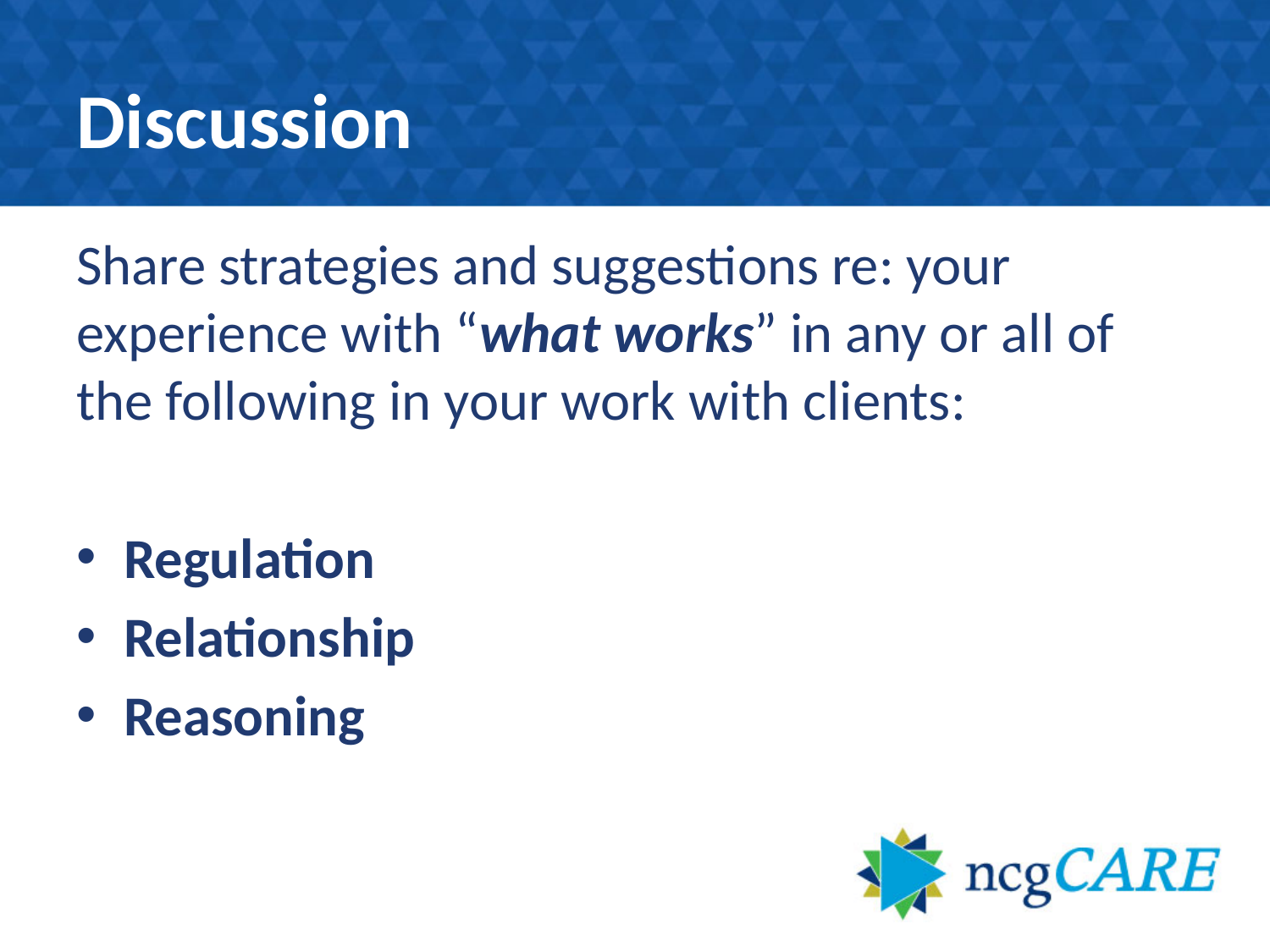

# Discussion
Share strategies and suggestions re: your experience with “what works” in any or all of the following in your work with clients:

Regulation
Relationship
Reasoning